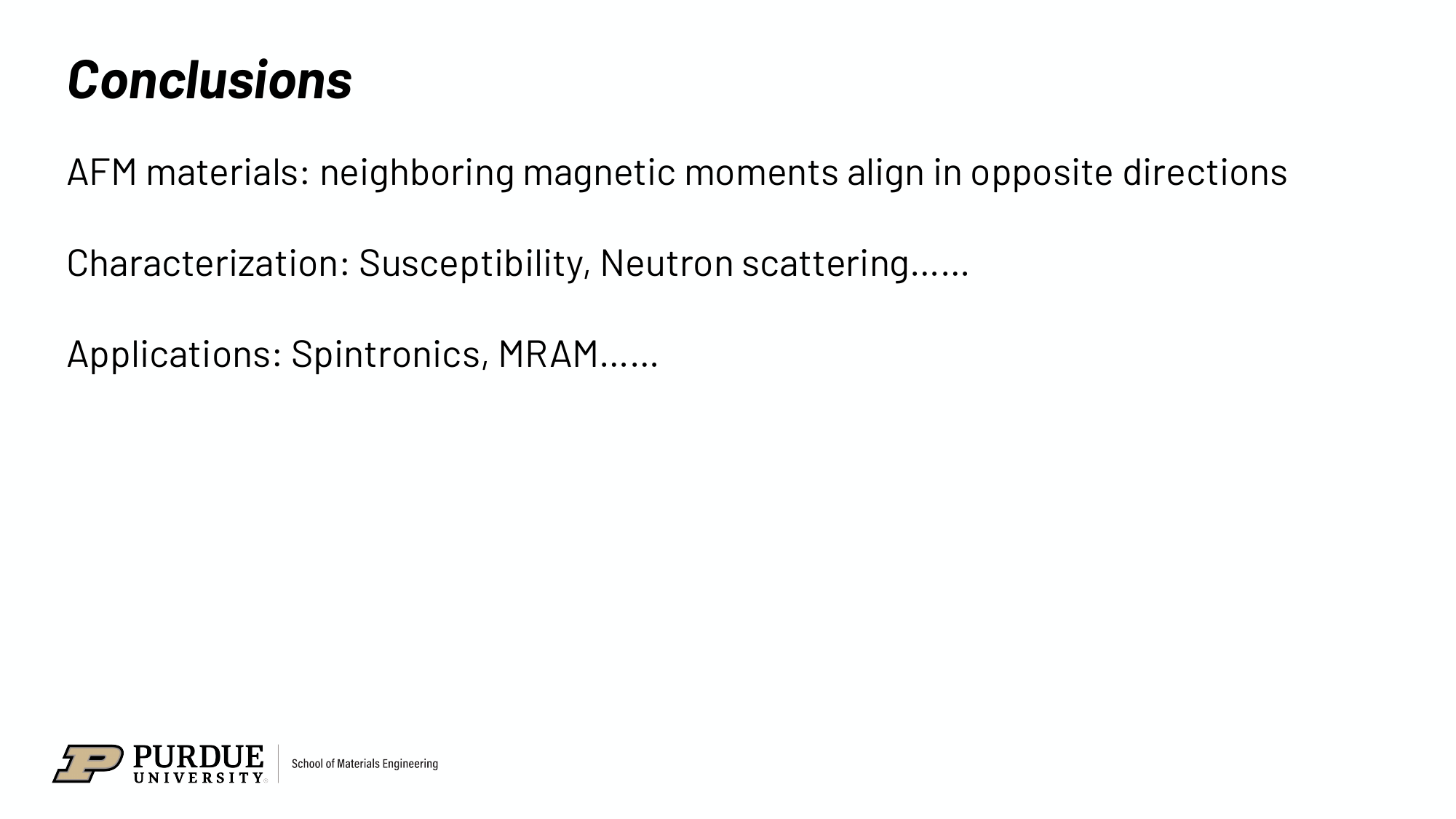

# Conclusions
AFM materials: neighboring magnetic moments align in opposite directions

Characterization: Susceptibility, Neutron scattering……

Applications: Spintronics, MRAM……